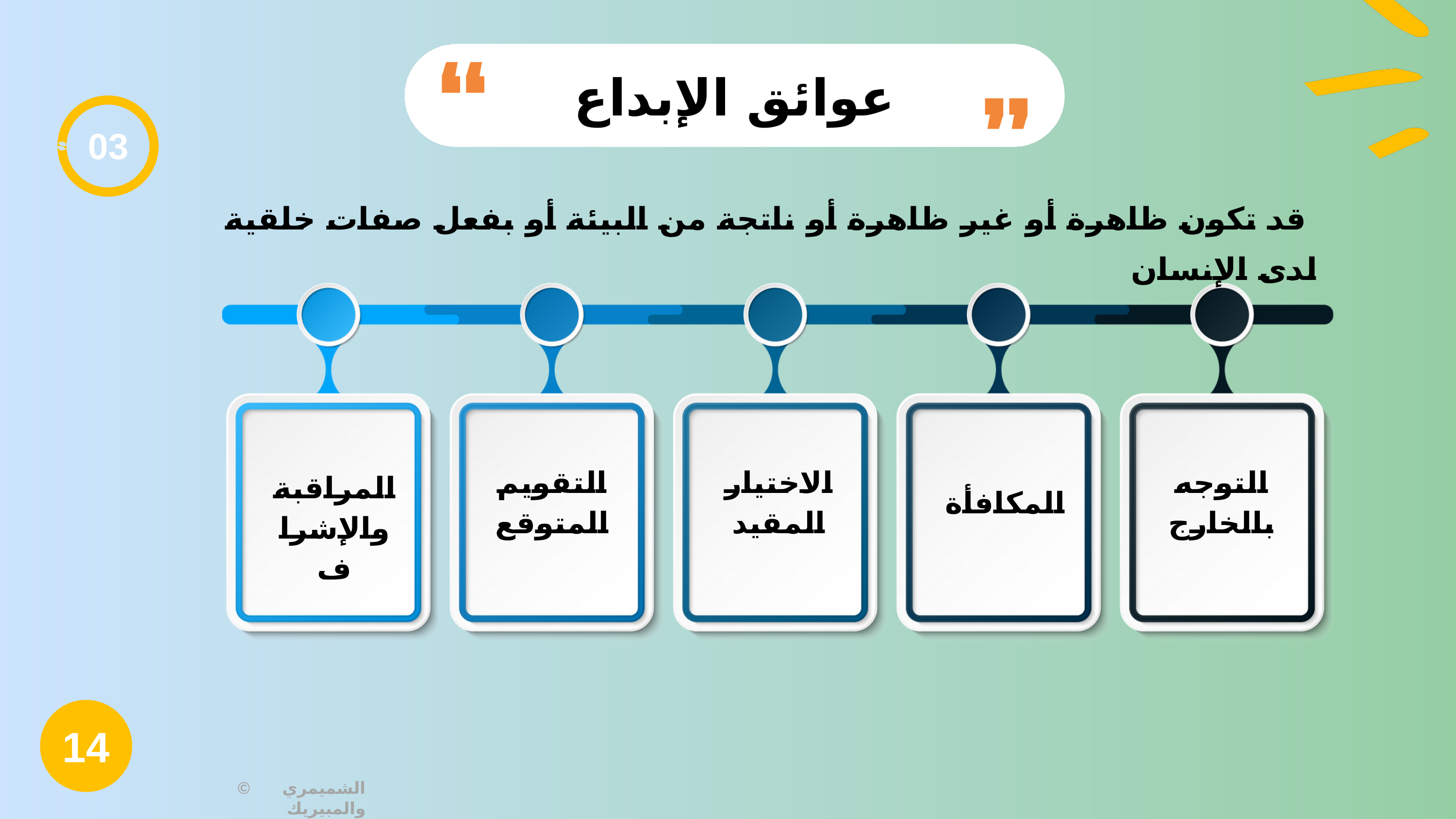

عوائق الإبداع

03
 قد تكون ظاهرة أو غير ظاهرة أو ناتجة من البيئة أو بفعل صفات خلقية لدى الإنسان

التقويم المتوقع
الاختيار المقيد
التوجه بالخارج
المراقبة والإشراف
المكافأة

14
©       الشميمري والمبيريك